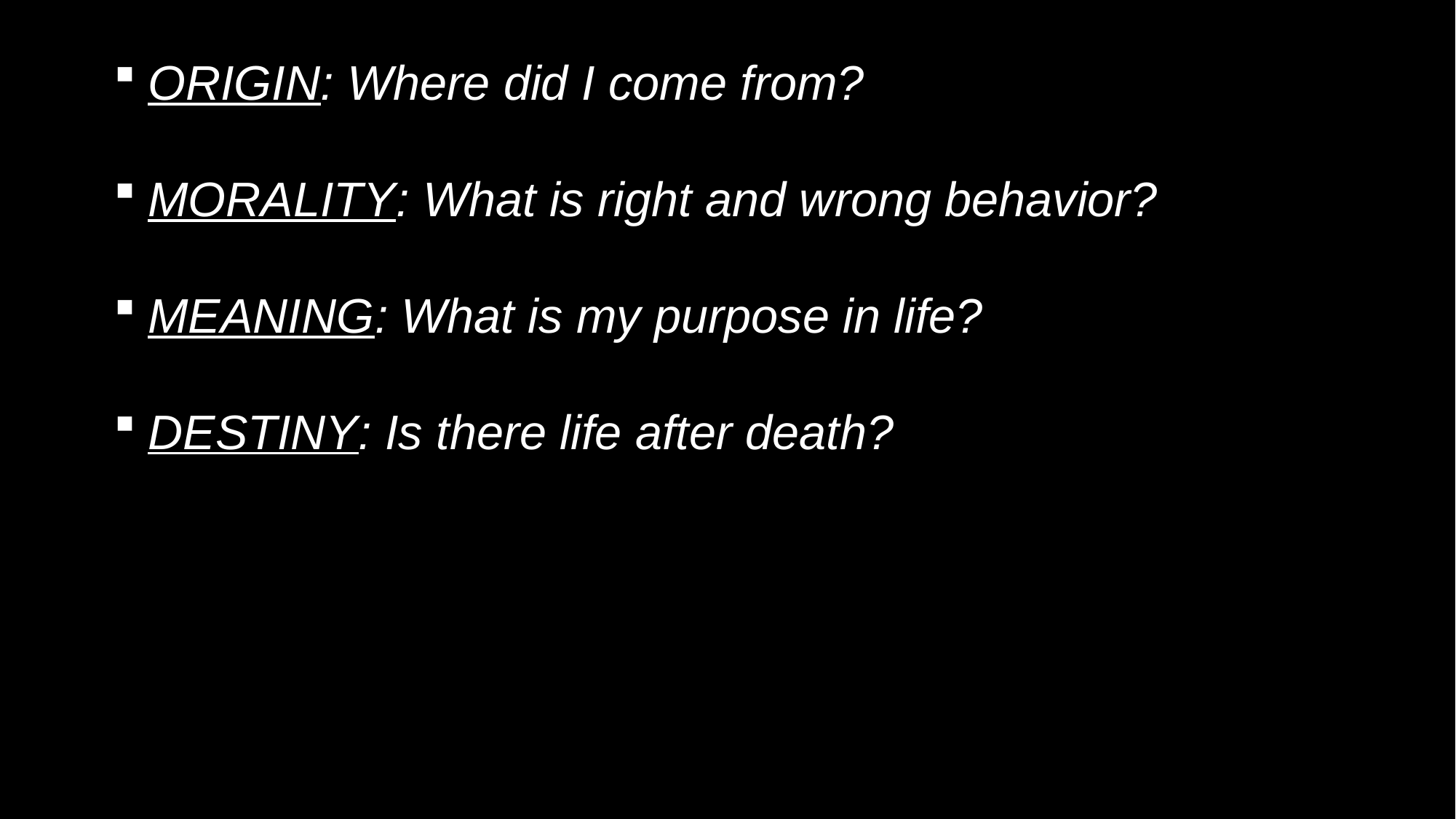

ORIGIN: Where did I come from?

MORALITY: What is right and wrong behavior?

MEANING: What is my purpose in life?

DESTINY: Is there life after death?